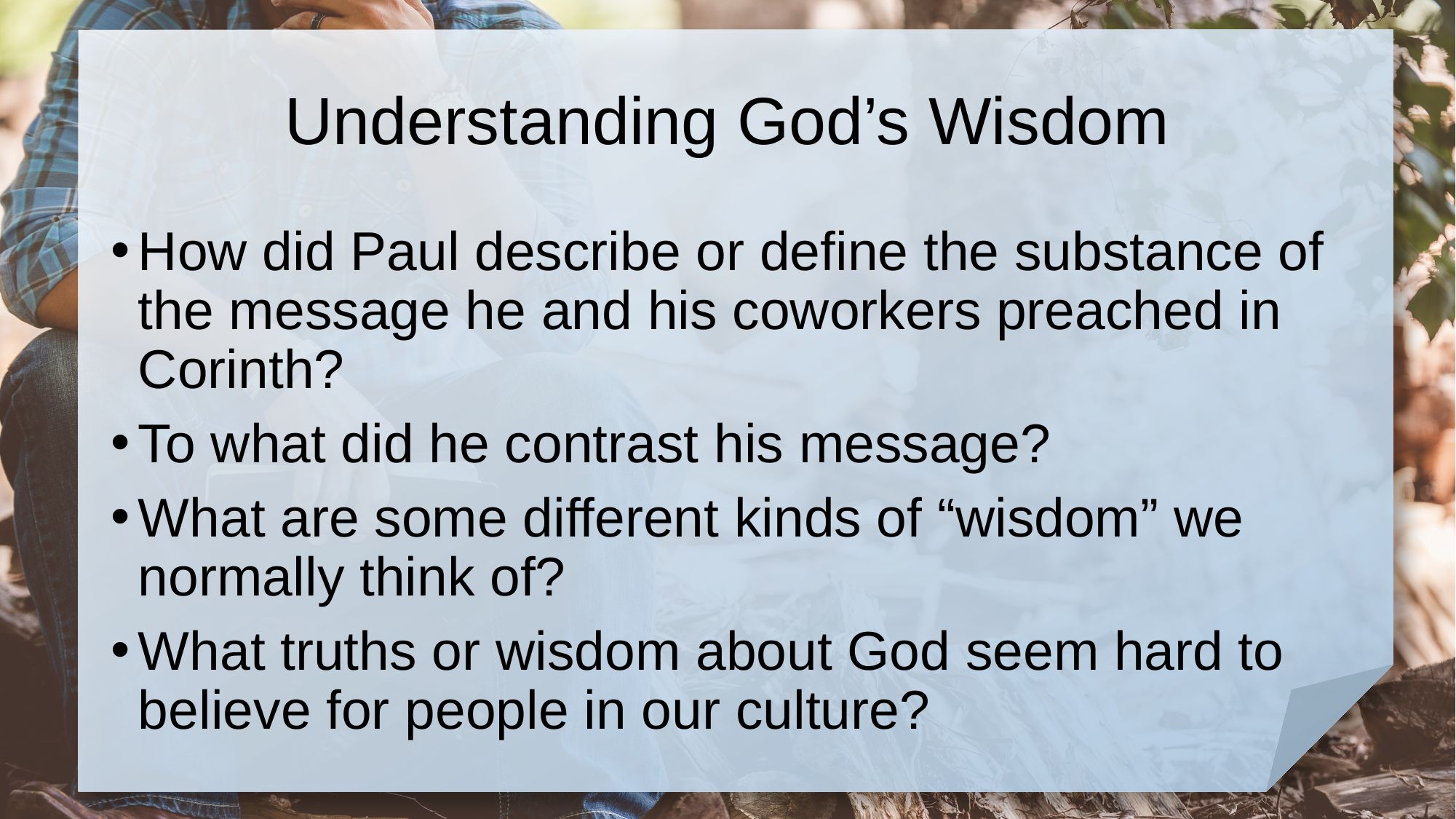

# Understanding God’s Wisdom
How did Paul describe or define the substance of the message he and his coworkers preached in Corinth?
To what did he contrast his message?
What are some different kinds of “wisdom” we normally think of?
What truths or wisdom about God seem hard to believe for people in our culture?